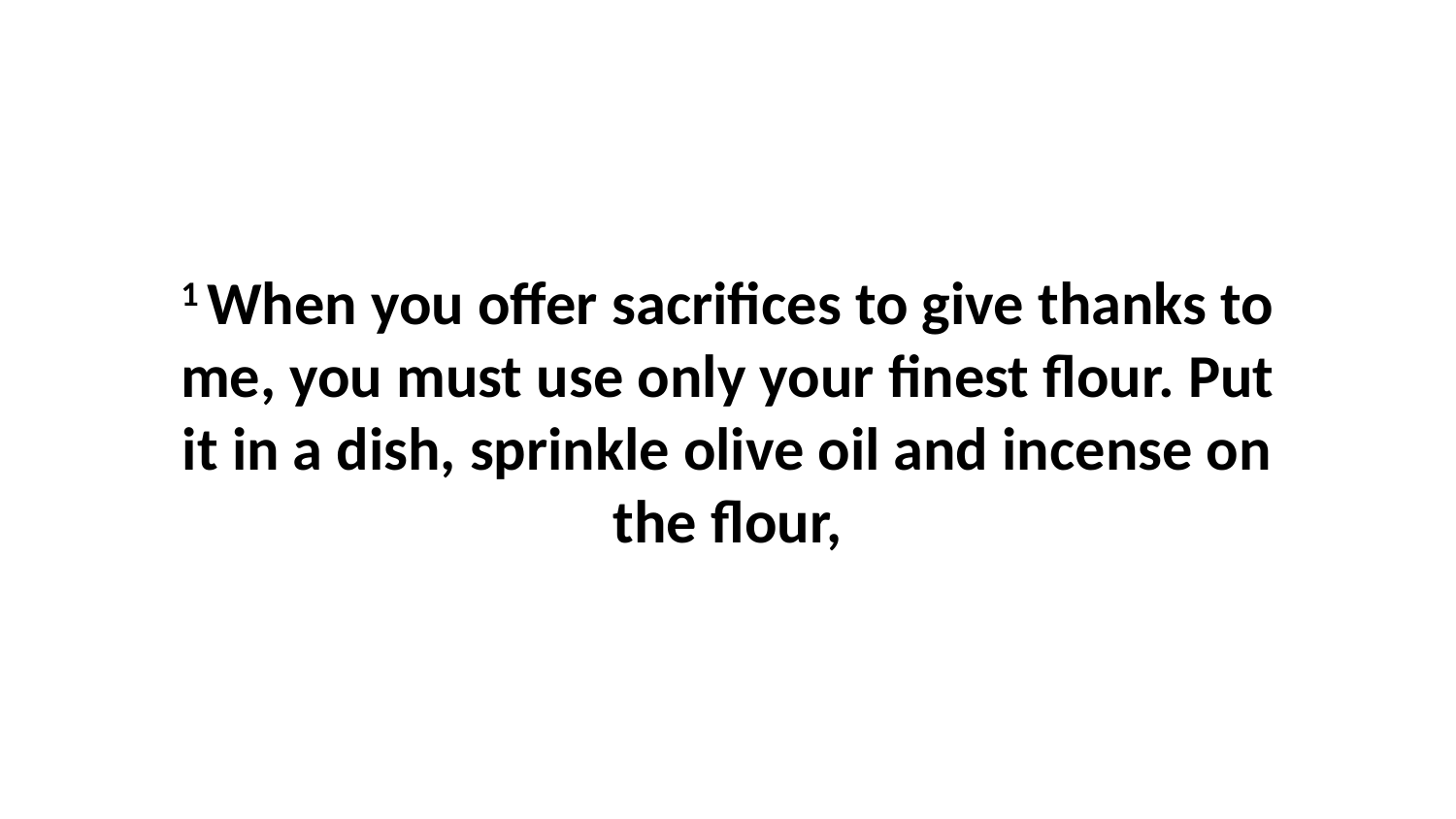

1 When you offer sacrifices to give thanks to me, you must use only your finest flour. Put it in a dish, sprinkle olive oil and incense on the flour,